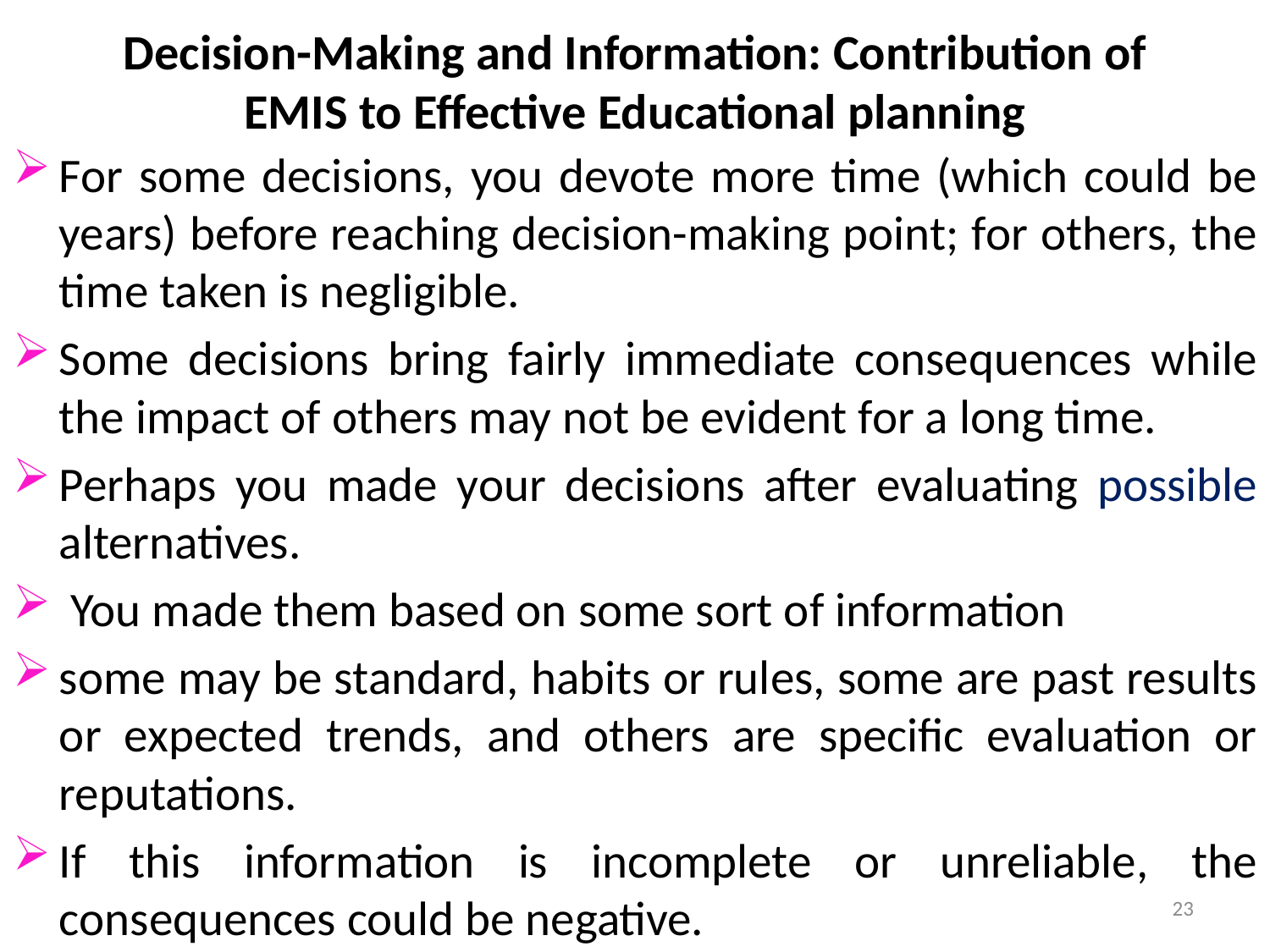

# Decision-Making and Information: Contribution of EMIS to Effective Educational planning
For some decisions, you devote more time (which could be years) before reaching decision-making point; for others, the time taken is negligible.
Some decisions bring fairly immediate consequences while the impact of others may not be evident for a long time.
Perhaps you made your decisions after evaluating possible alternatives.
 You made them based on some sort of information
some may be standard, habits or rules, some are past results or expected trends, and others are specific evaluation or reputations.
If this information is incomplete or unreliable, the consequences could be negative.

23